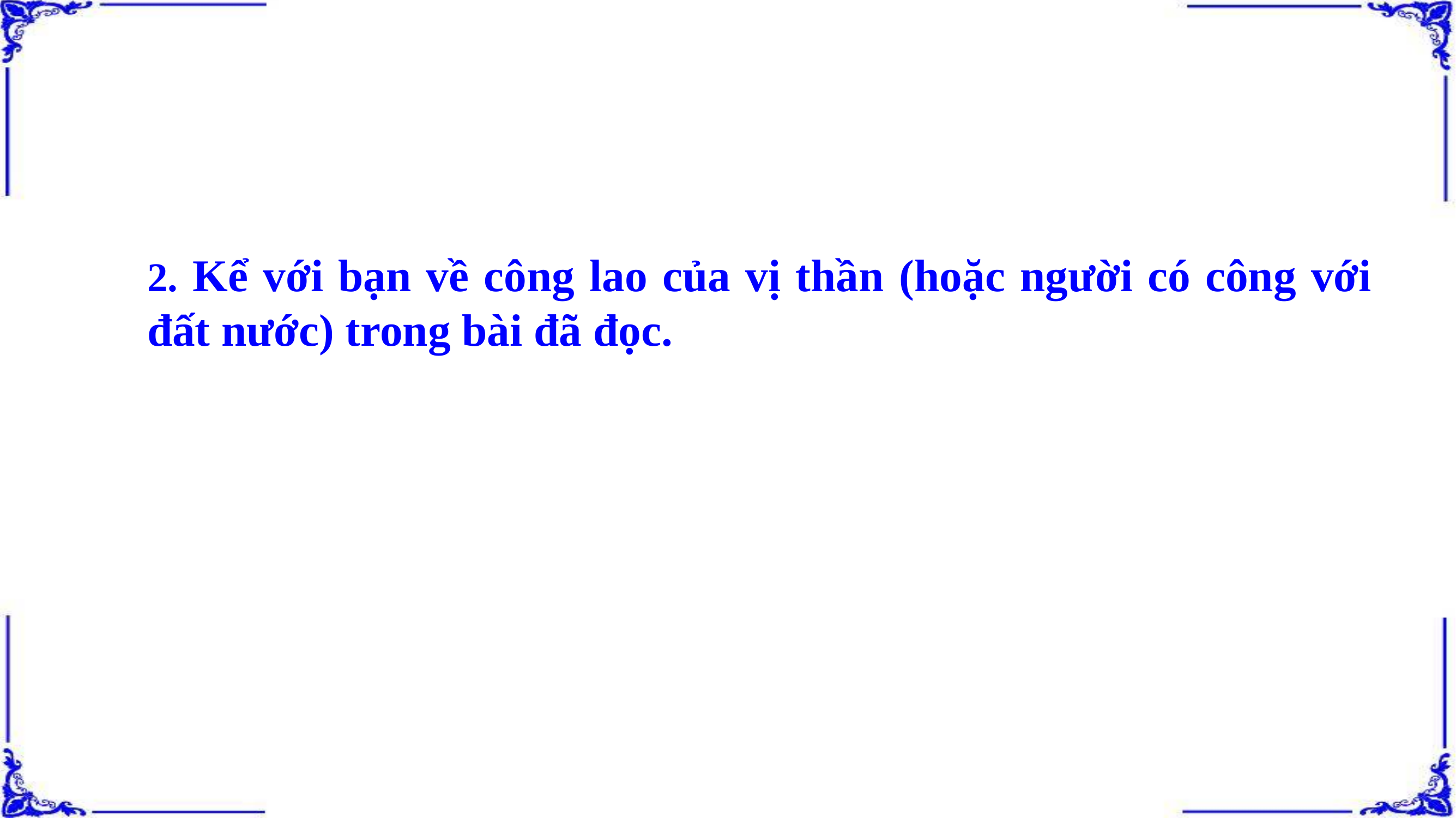

2. Kể với bạn về công lao của vị thần (hoặc người có công với đất nước) trong bài đã đọc.